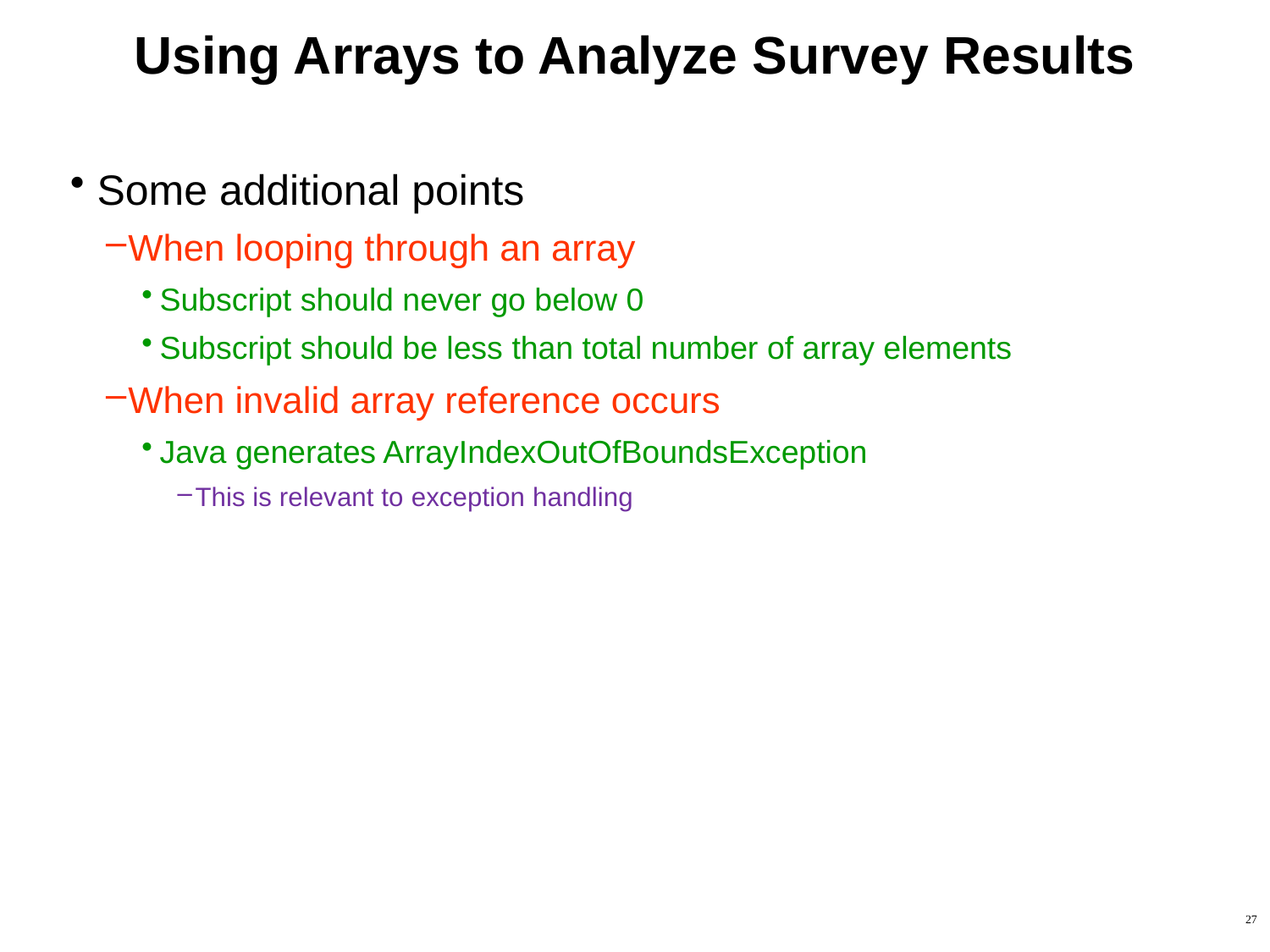

# Using Arrays to Analyze Survey Results
Some additional points
When looping through an array
Subscript should never go below 0
Subscript should be less than total number of array elements
When invalid array reference occurs
Java generates ArrayIndexOutOfBoundsException
This is relevant to exception handling

27